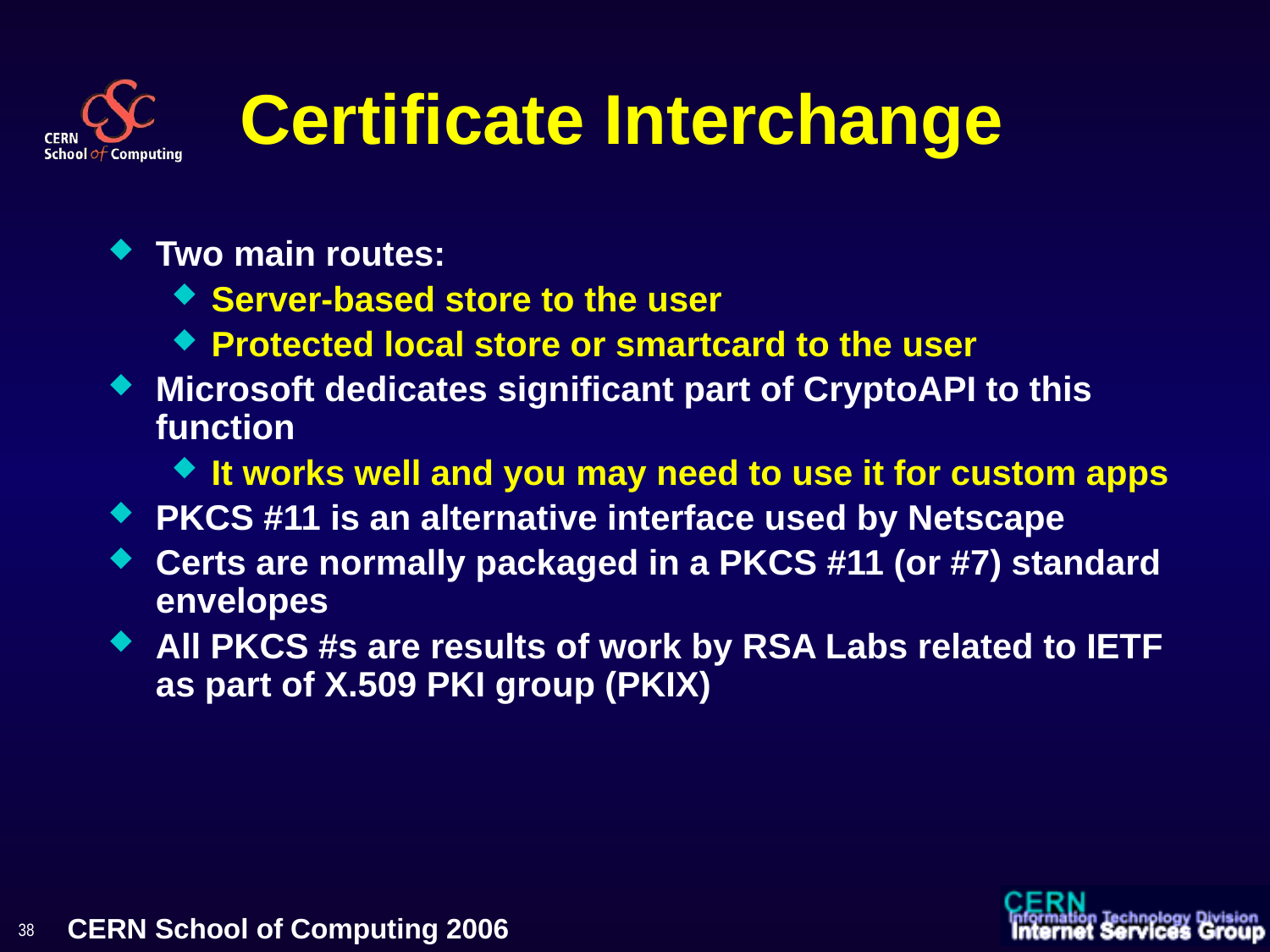

# Certificate Interchange
Two main routes:
Server-based store to the user
Protected local store or smartcard to the user
Microsoft dedicates significant part of CryptoAPI to this function
It works well and you may need to use it for custom apps
PKCS #11 is an alternative interface used by Netscape
Certs are normally packaged in a PKCS #11 (or #7) standard envelopes
All PKCS #s are results of work by RSA Labs related to IETF as part of X.509 PKI group (PKIX)
38